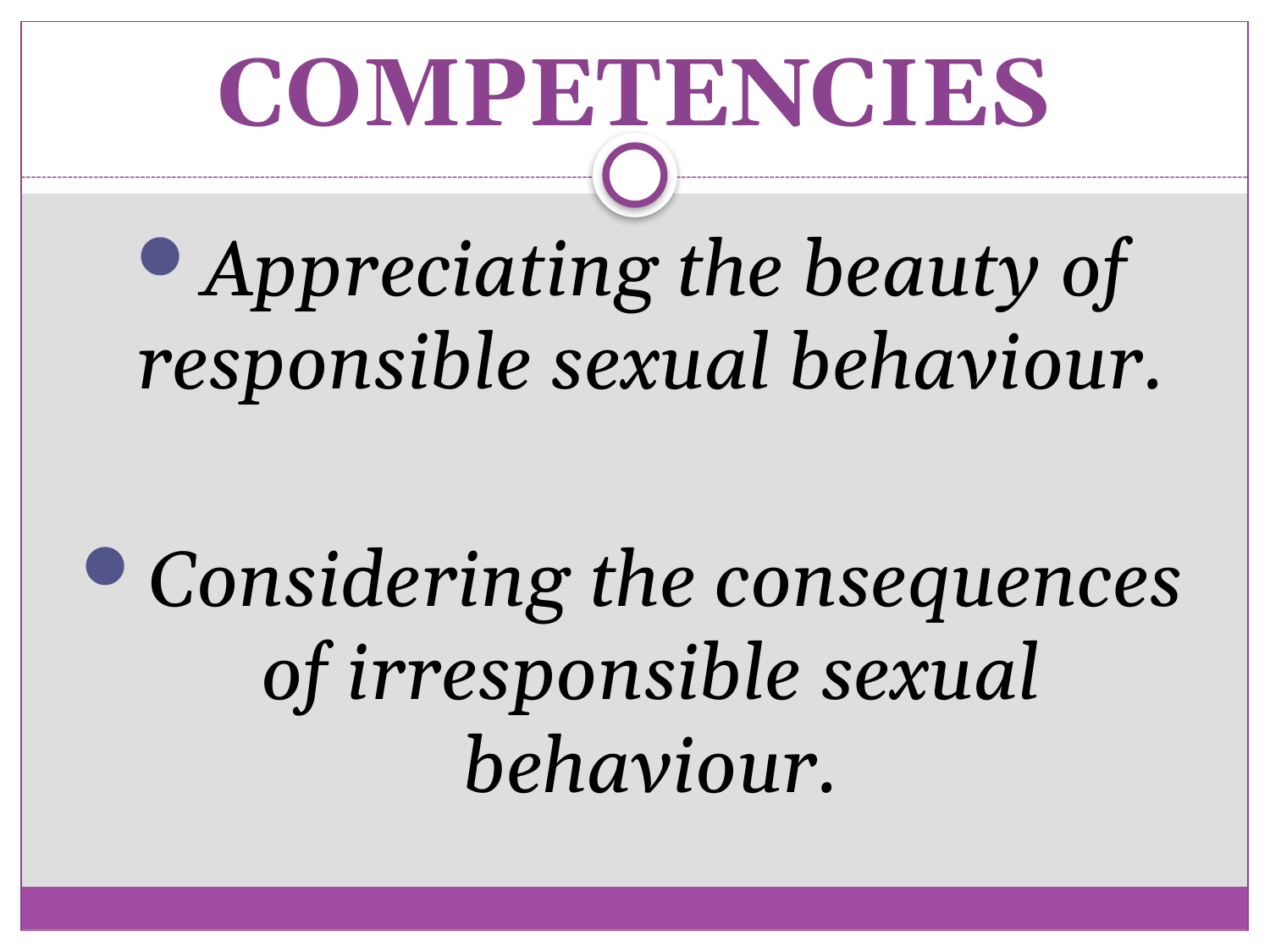

# COMPETENCIES
Appreciating the beauty of responsible sexual behaviour.

Considering the consequences of irresponsible sexual behaviour.